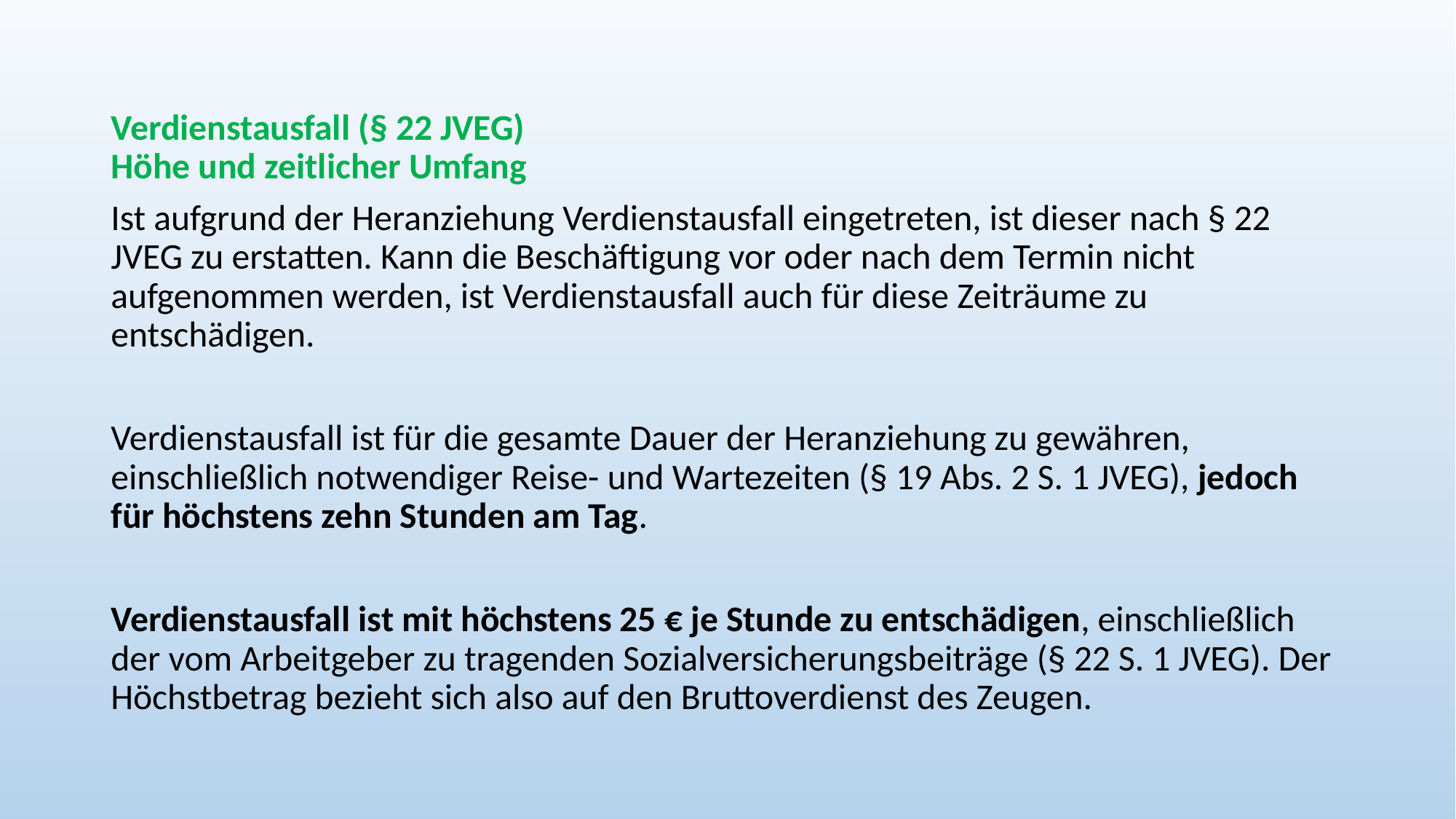

Verdienstausfall (§ 22 JVEG)
Höhe und zeitlicher Umfang
Ist aufgrund der Heranziehung Verdienstausfall eingetreten, ist dieser nach § 22 JVEG zu erstatten. Kann die Beschäftigung vor oder nach dem Termin nicht aufgenommen werden, ist Verdienstausfall auch für diese Zeiträume zu entschädigen.

Verdienstausfall ist für die gesamte Dauer der Heranziehung zu gewähren, einschließlich notwendiger Reise- und Wartezeiten (§ 19 Abs. 2 S. 1 JVEG), jedoch für höchstens zehn Stunden am Tag.

Verdienstausfall ist mit höchstens 25 € je Stunde zu entschädigen, einschließlich der vom Arbeitgeber zu tragenden Sozialversicherungsbeiträge (§ 22 S. 1 JVEG). Der Höchstbetrag bezieht sich also auf den Bruttoverdienst des Zeugen.